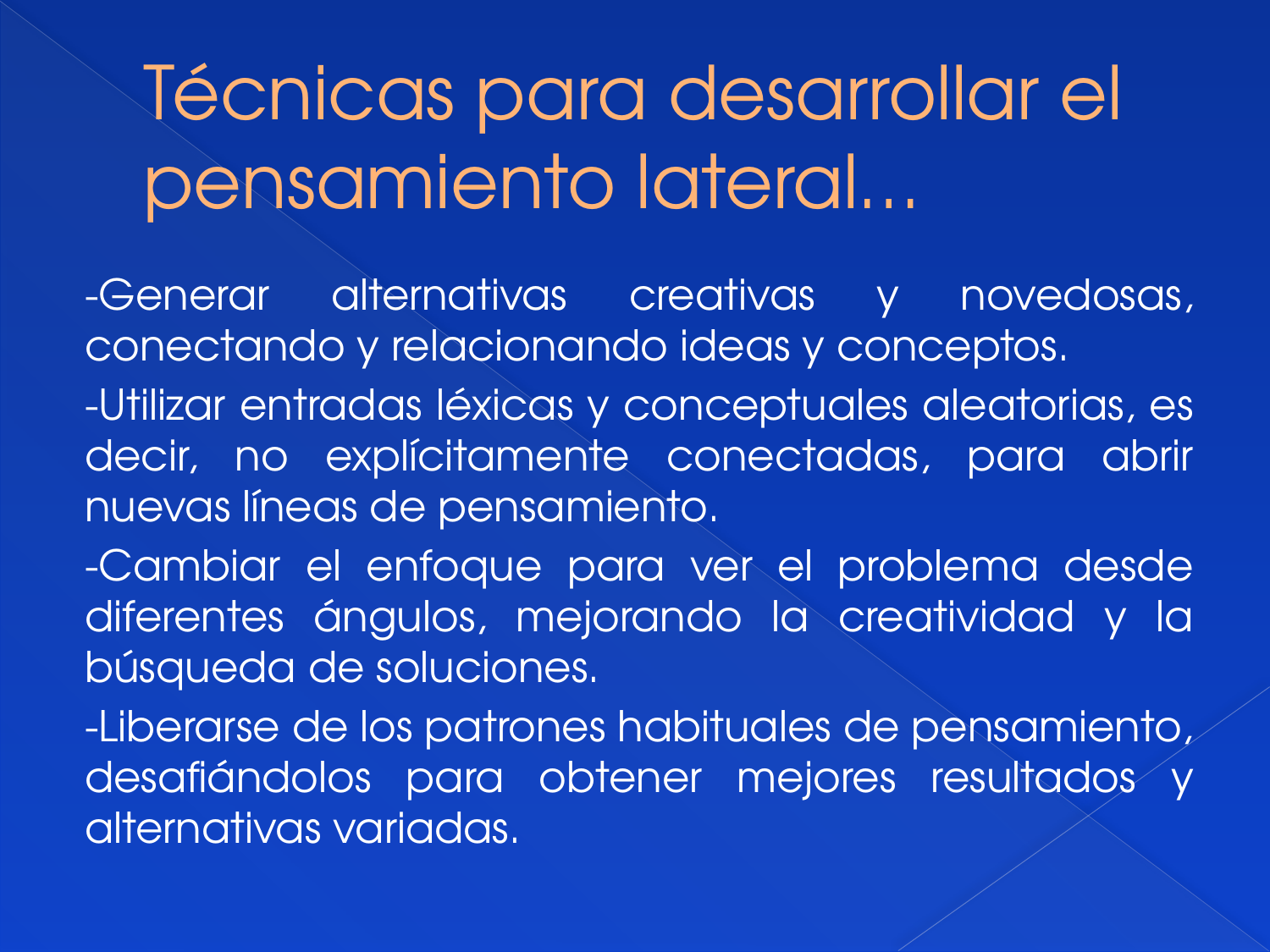

# Técnicas para desarrollar el pensamiento lateral…
-Generar alternativas creativas y novedosas, conectando y relacionando ideas y conceptos.
-Utilizar entradas léxicas y conceptuales aleatorias, es decir, no explícitamente conectadas, para abrir nuevas líneas de pensamiento.
-Cambiar el enfoque para ver el problema desde diferentes ángulos, mejorando la creatividad y la búsqueda de soluciones.
-Liberarse de los patrones habituales de pensamiento, desafiándolos para obtener mejores resultados y alternativas variadas.